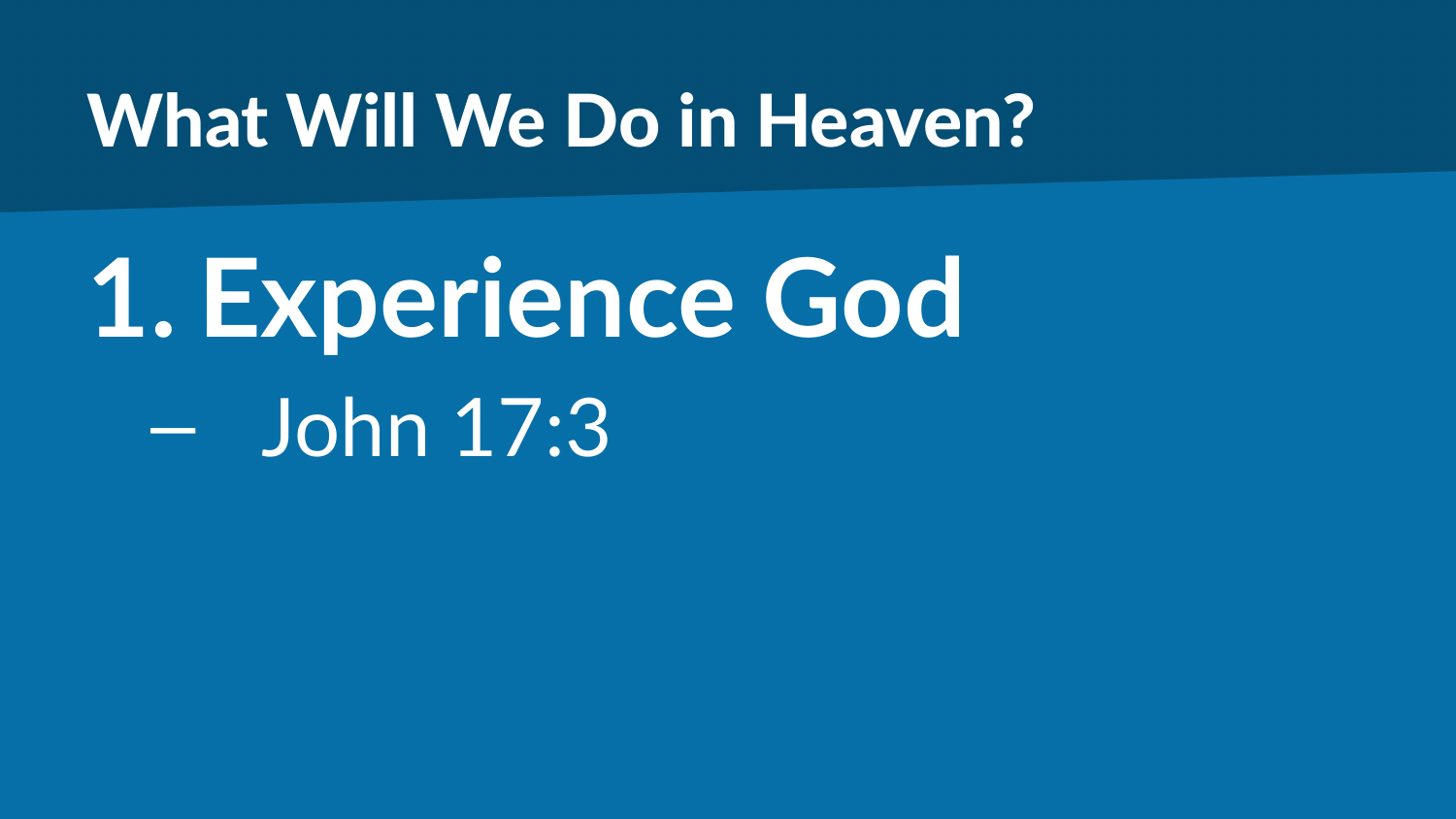

# What Will We Do in Heaven?
Experience God
John 17:3